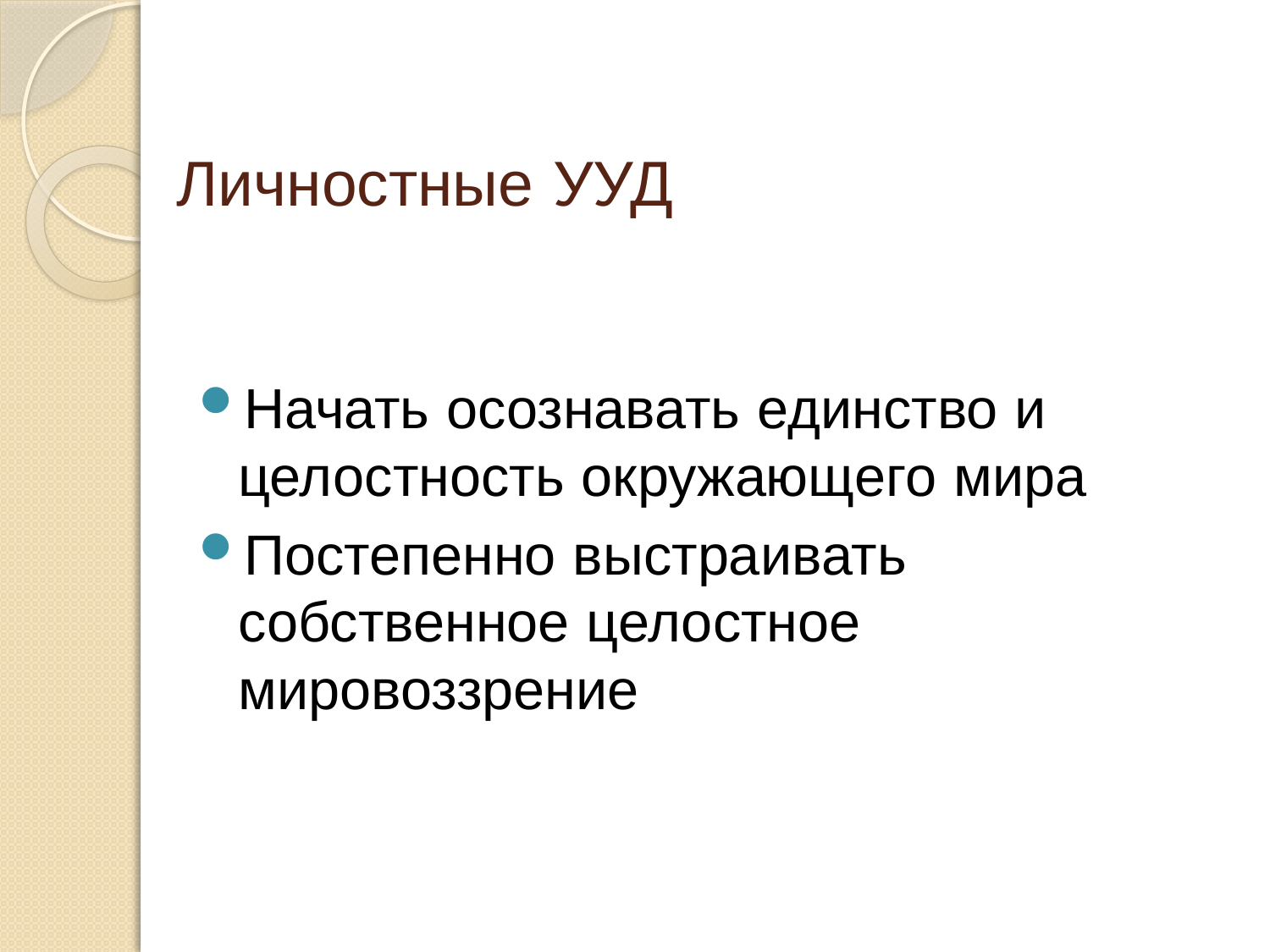

# Личностные УУД
Начать осознавать единство и целостность окружающего мира
Постепенно выстраивать собственное целостное мировоззрение